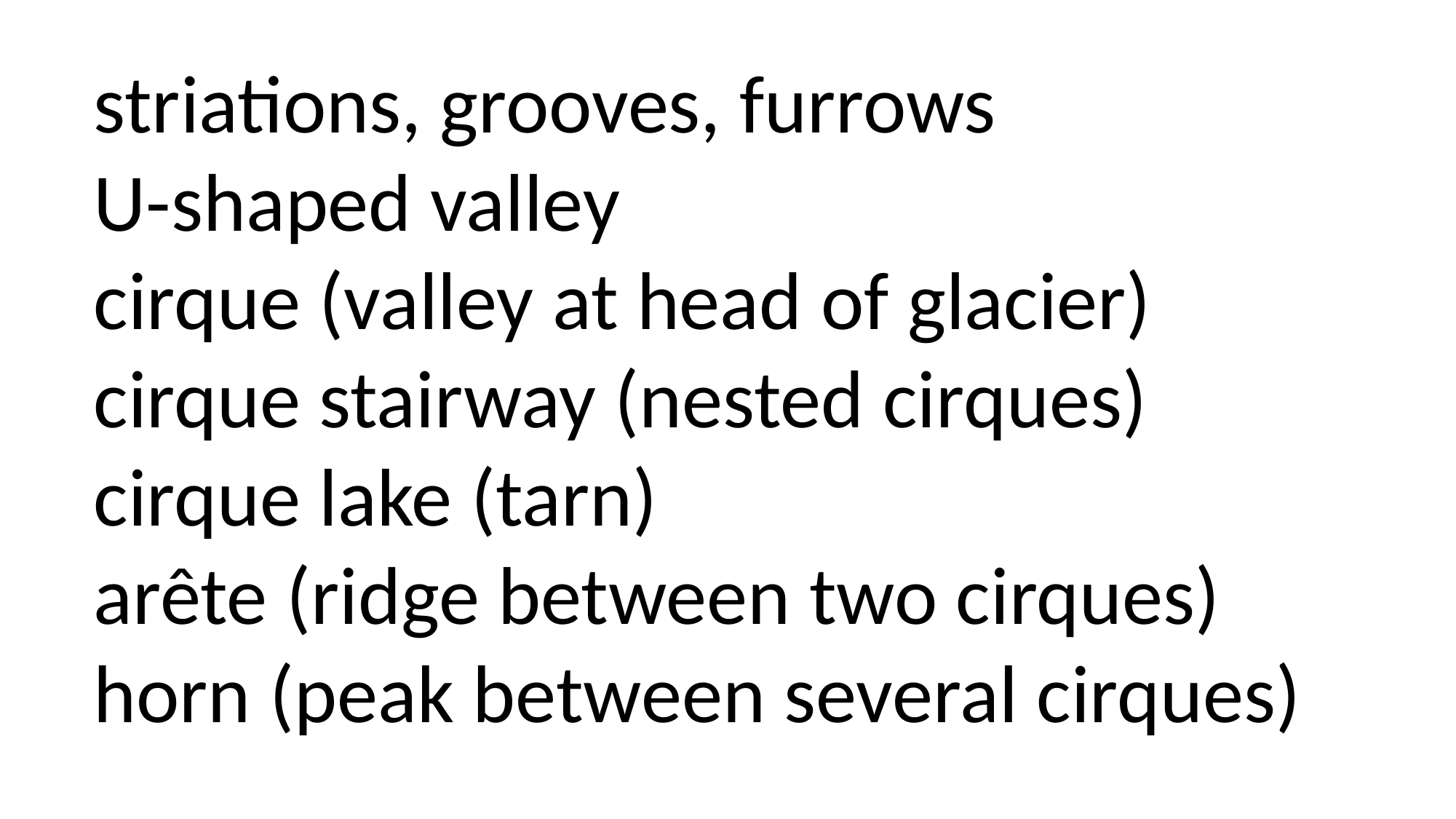

striations, grooves, furrows
U-shaped valley
cirque (valley at head of glacier)
cirque stairway (nested cirques)
cirque lake (tarn)
arête (ridge between two cirques)
horn (peak between several cirques)